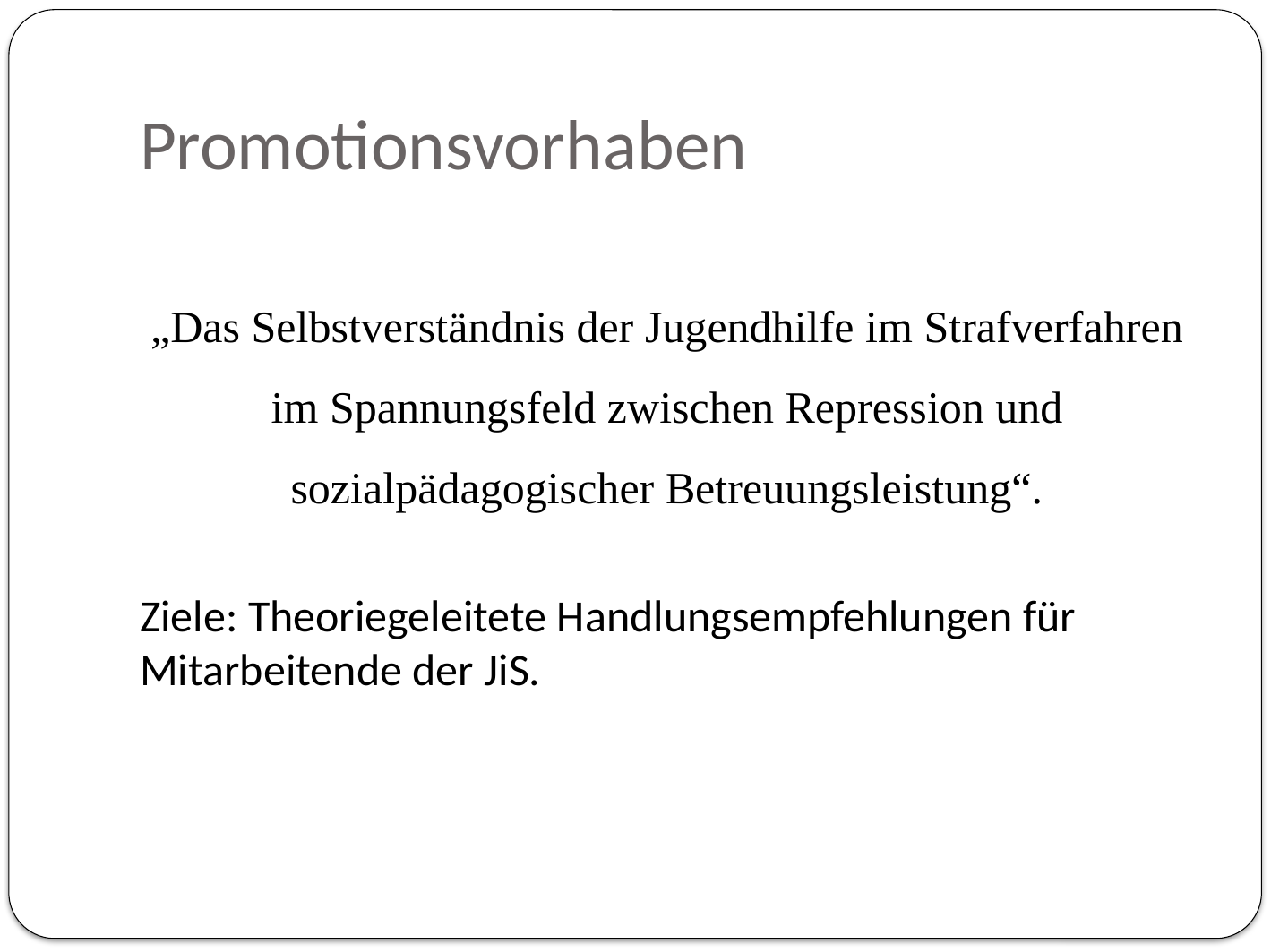

# Promotionsvorhaben

„Das Selbstverständnis der Jugendhilfe im Strafverfahren im Spannungsfeld zwischen Repression und sozialpädagogischer Betreuungsleistung“.

Ziele: Theoriegeleitete Handlungsempfehlungen für Mitarbeitende der JiS.